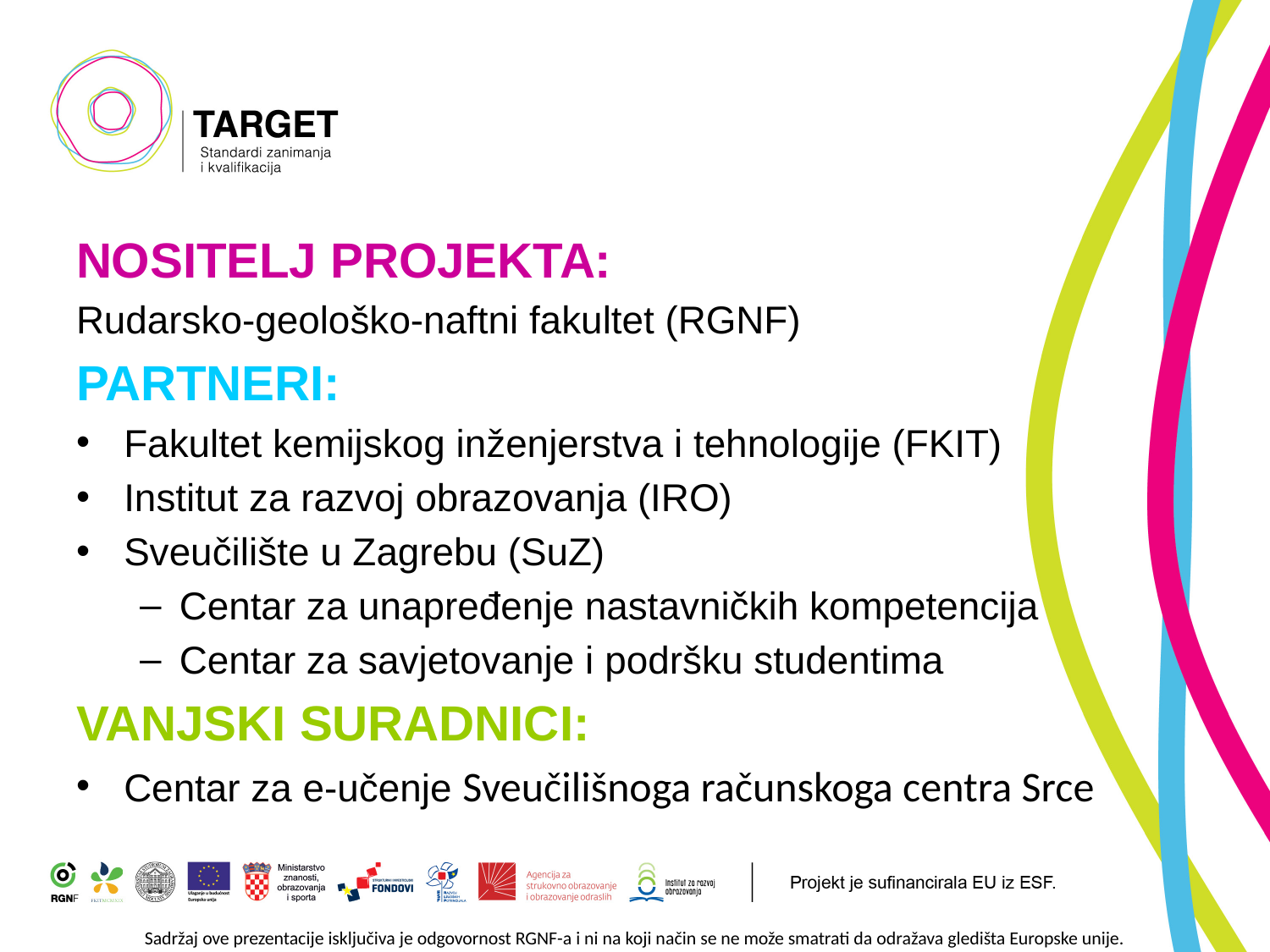

#
NOSITELJ PROJEKTA:
Rudarsko-geološko-naftni fakultet (RGNF)
PARTNERI:
Fakultet kemijskog inženjerstva i tehnologije (FKIT)
Institut za razvoj obrazovanja (IRO)
Sveučilište u Zagrebu (SuZ)
Centar za unapređenje nastavničkih kompetencija
Centar za savjetovanje i podršku studentima
VANJSKI SURADNICI:
Centar za e-učenje Sveučilišnoga računskoga centra Srce

Sadržaj ove prezentacije isključiva je odgovornost RGNF-a i ni na koji način se ne može smatrati da odražava gledišta Europske unije.